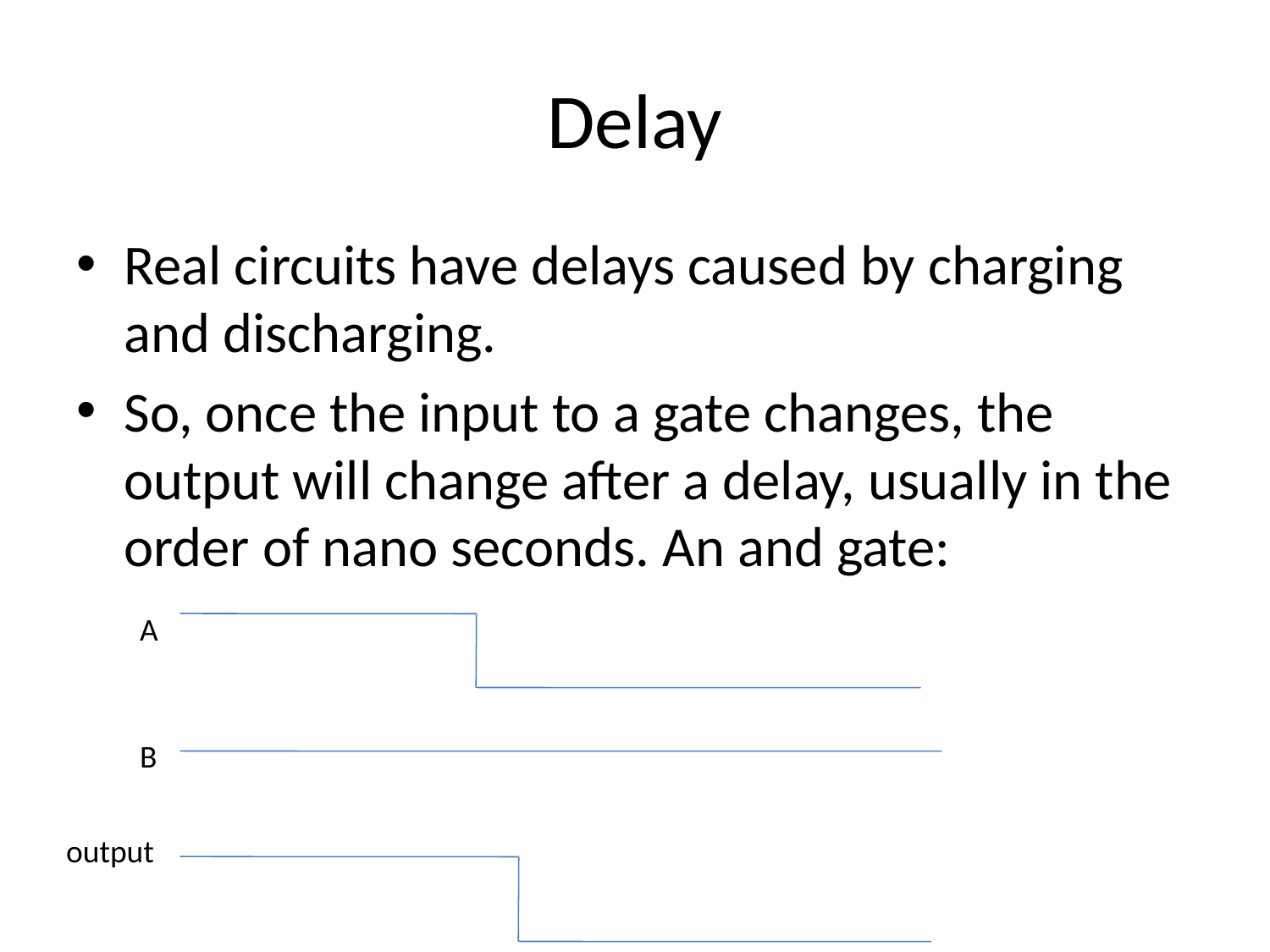

# Delay
Real circuits have delays caused by charging and discharging.
So, once the input to a gate changes, the output will change after a delay, usually in the order of nano seconds. An and gate:

A
B
output